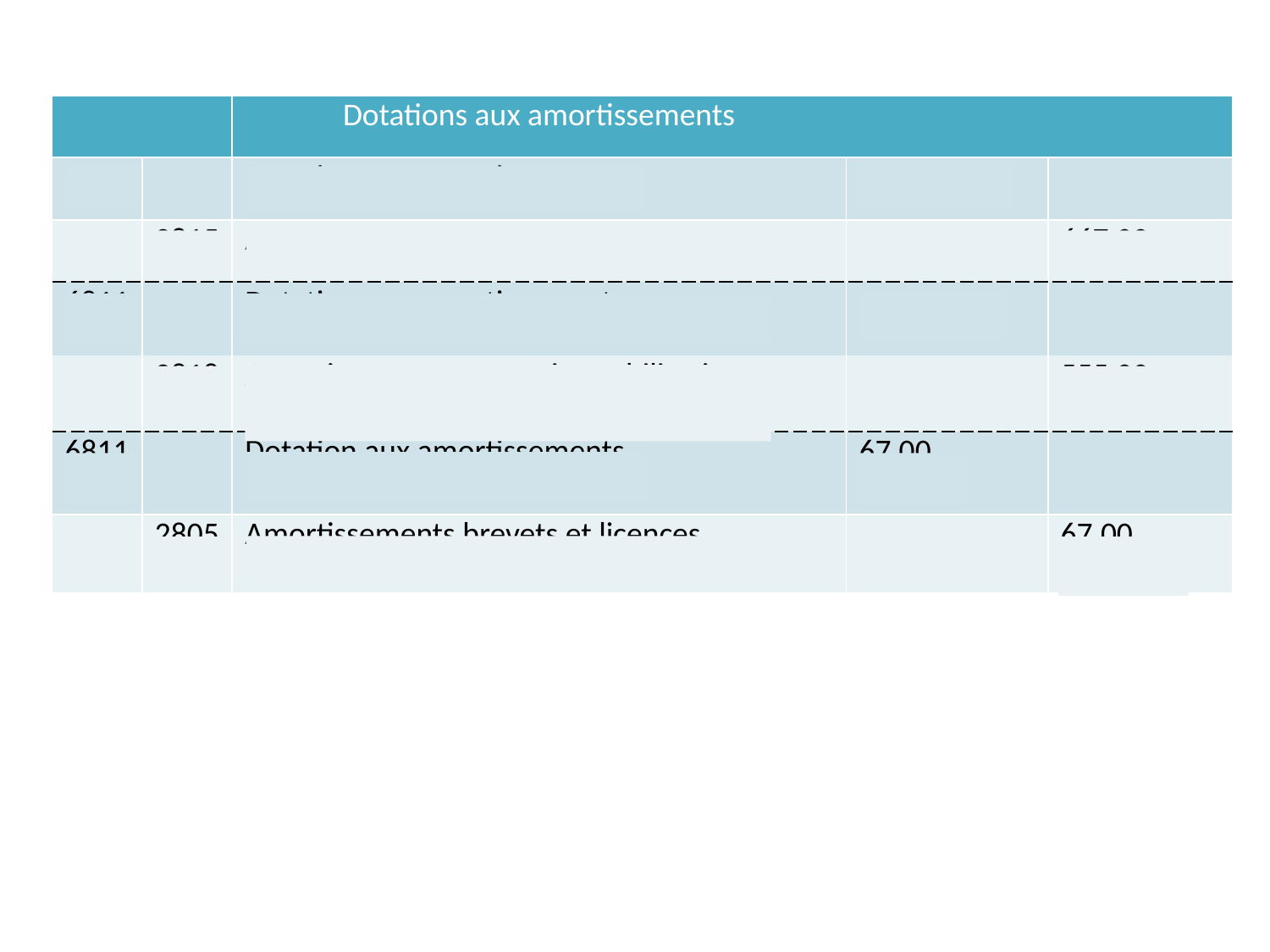

|  |  | Dotations aux amortissements |  |  |
| --- | --- | --- | --- | --- |
| 6811 |  | Dotation aux amortissements | 667,00 |  |
|  | 2815 | Amortissements des installations techniques |  | 667,00 |
| 6811 |  | Dotation aux amortissements | 555,00 |  |
|  | 2818 | Amortissements autres immobilisations corporelles |  | 555,00 |
| 6811 |  | Dotation aux amortissements | 67,00 |  |
|  | 2805 | Amortissements brevets et licences |  | 67,00 |